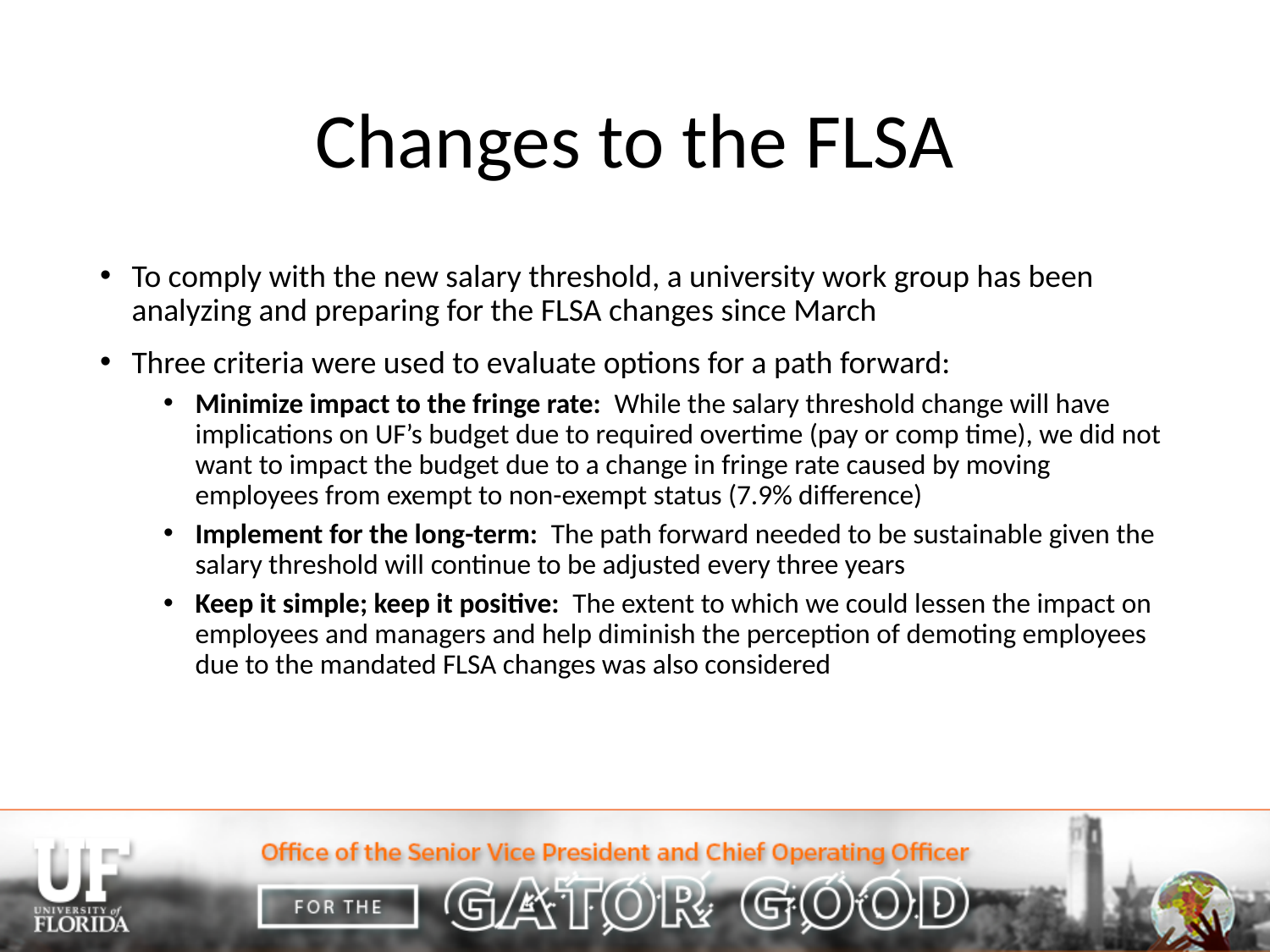

# Changes to the FLSA
To comply with the new salary threshold, a university work group has been analyzing and preparing for the FLSA changes since March
Three criteria were used to evaluate options for a path forward:
Minimize impact to the fringe rate:  While the salary threshold change will have implications on UF’s budget due to required overtime (pay or comp time), we did not want to impact the budget due to a change in fringe rate caused by moving employees from exempt to non-exempt status (7.9% difference)
Implement for the long-term:  The path forward needed to be sustainable given the salary threshold will continue to be adjusted every three years
Keep it simple; keep it positive:  The extent to which we could lessen the impact on employees and managers and help diminish the perception of demoting employees due to the mandated FLSA changes was also considered